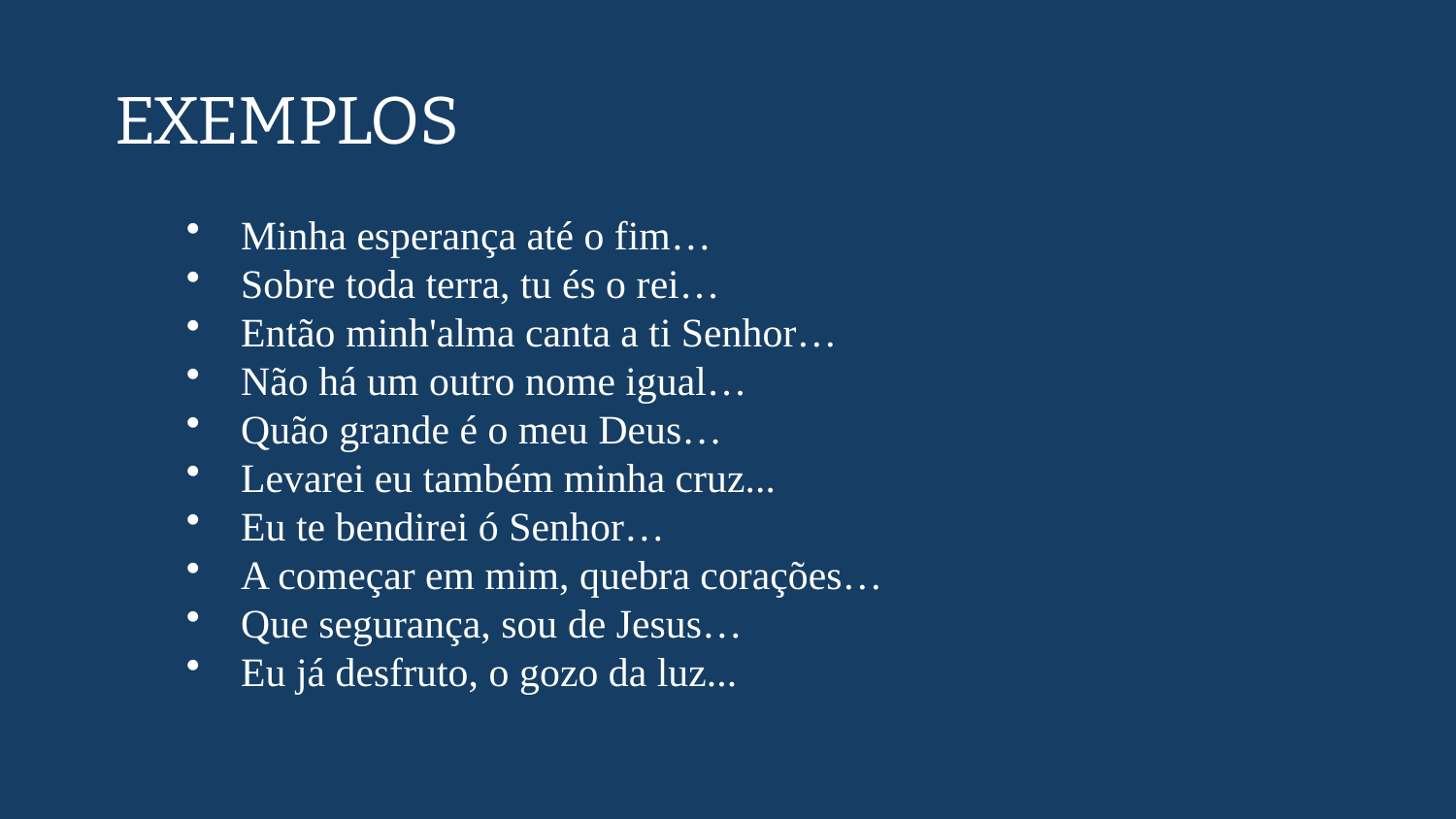

# EXEMPLOS
Minha esperança até o fim…
Sobre toda terra, tu és o rei…
Então minh'alma canta a ti Senhor…
Não há um outro nome igual…
Quão grande é o meu Deus…
Levarei eu também minha cruz...
Eu te bendirei ó Senhor…
A começar em mim, quebra corações…
Que segurança, sou de Jesus…
Eu já desfruto, o gozo da luz...